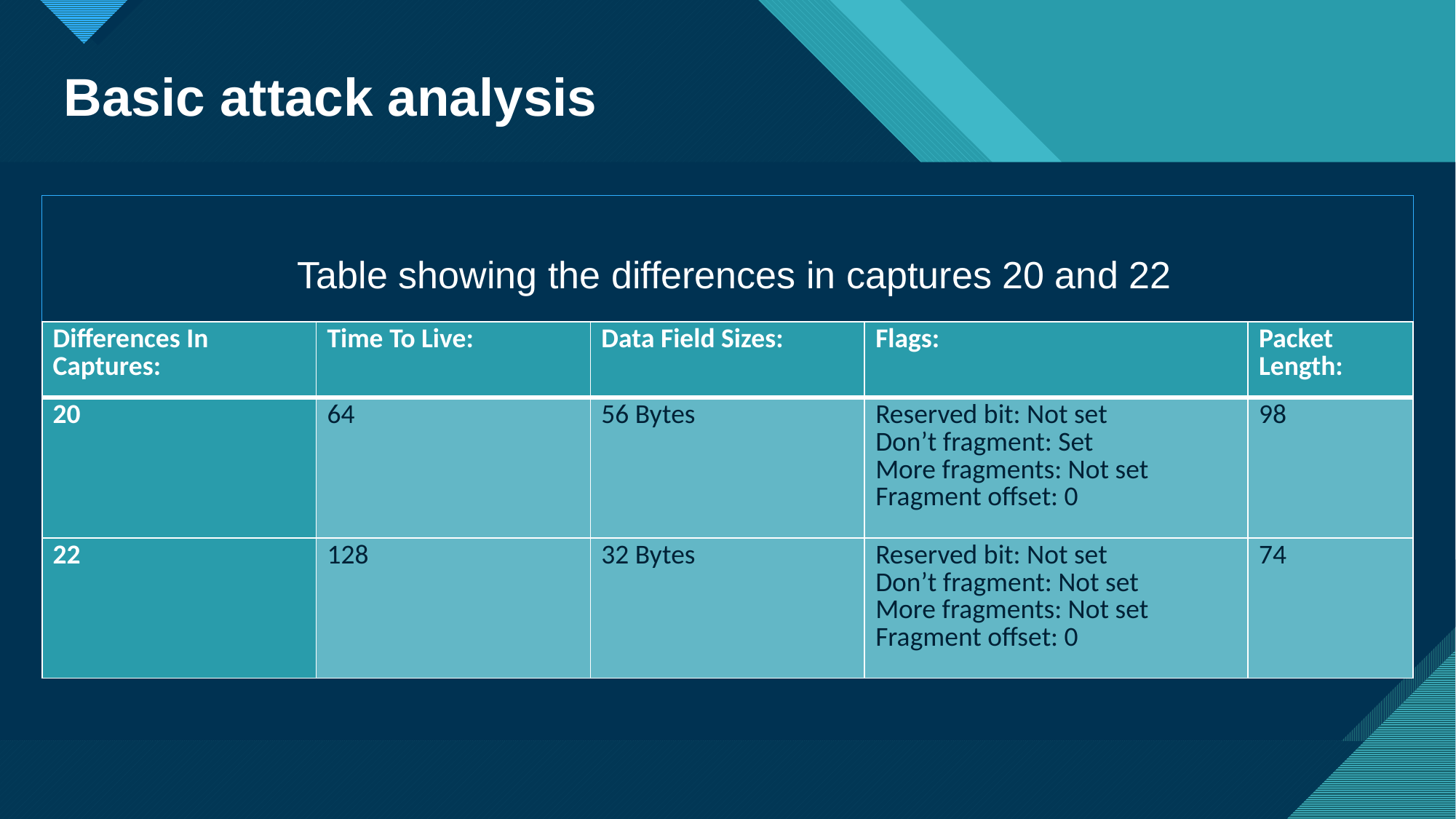

# Basic attack analysis

Table showing the differences in captures 20 and 22
| Differences In Captures: | Time To Live: | Data Field Sizes: | Flags: | Packet Length: |
| --- | --- | --- | --- | --- |
| 20 | 64 | 56 Bytes | Reserved bit: Not set Don’t fragment: Set More fragments: Not set Fragment offset: 0 | 98 |
| 22 | 128 | 32 Bytes | Reserved bit: Not set Don’t fragment: Not set More fragments: Not set Fragment offset: 0 | 74 |